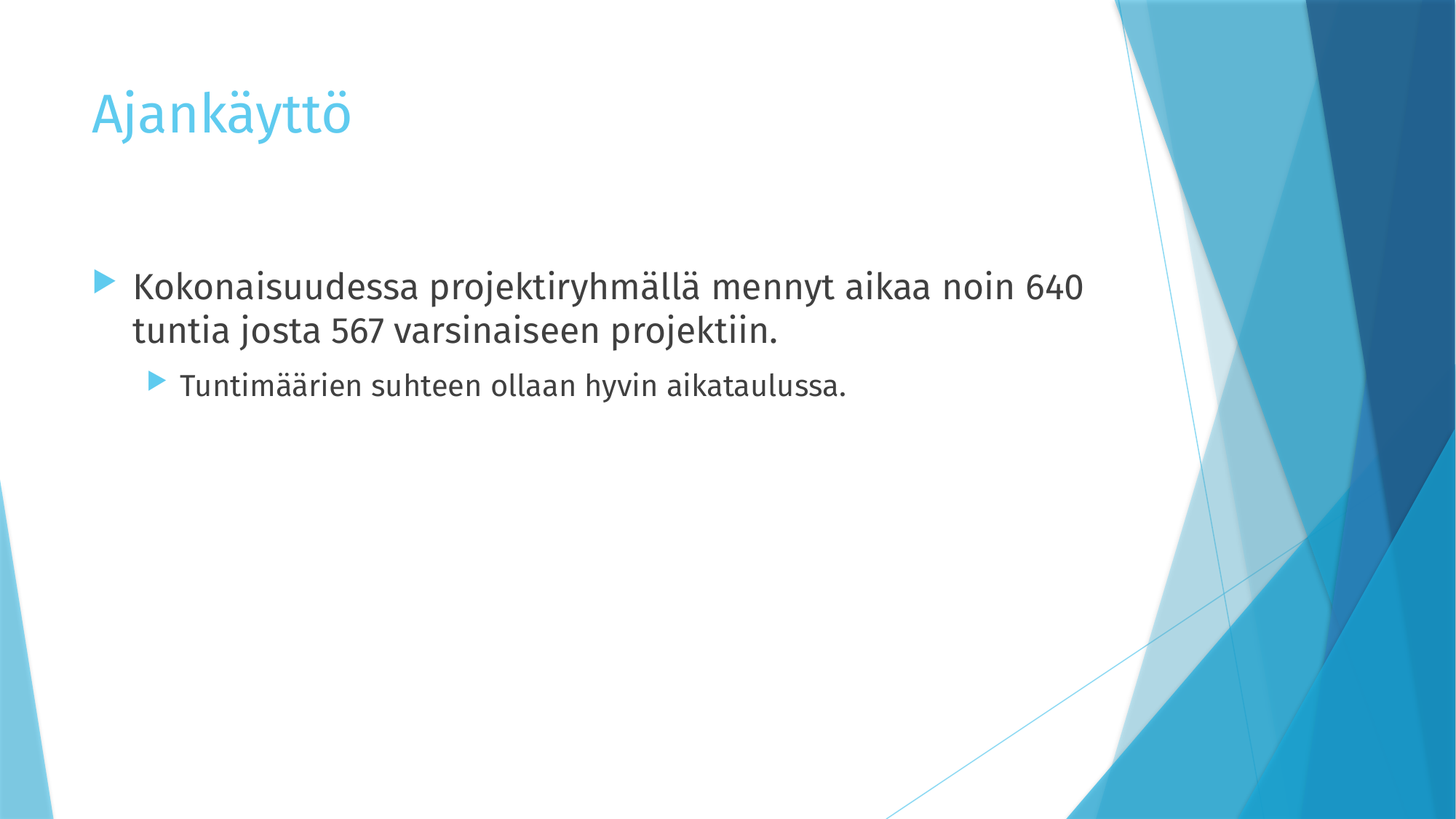

# Ajankäyttö
Kokonaisuudessa projektiryhmällä mennyt aikaa noin 640 tuntia josta 567 varsinaiseen projektiin.
Tuntimäärien suhteen ollaan hyvin aikataulussa.